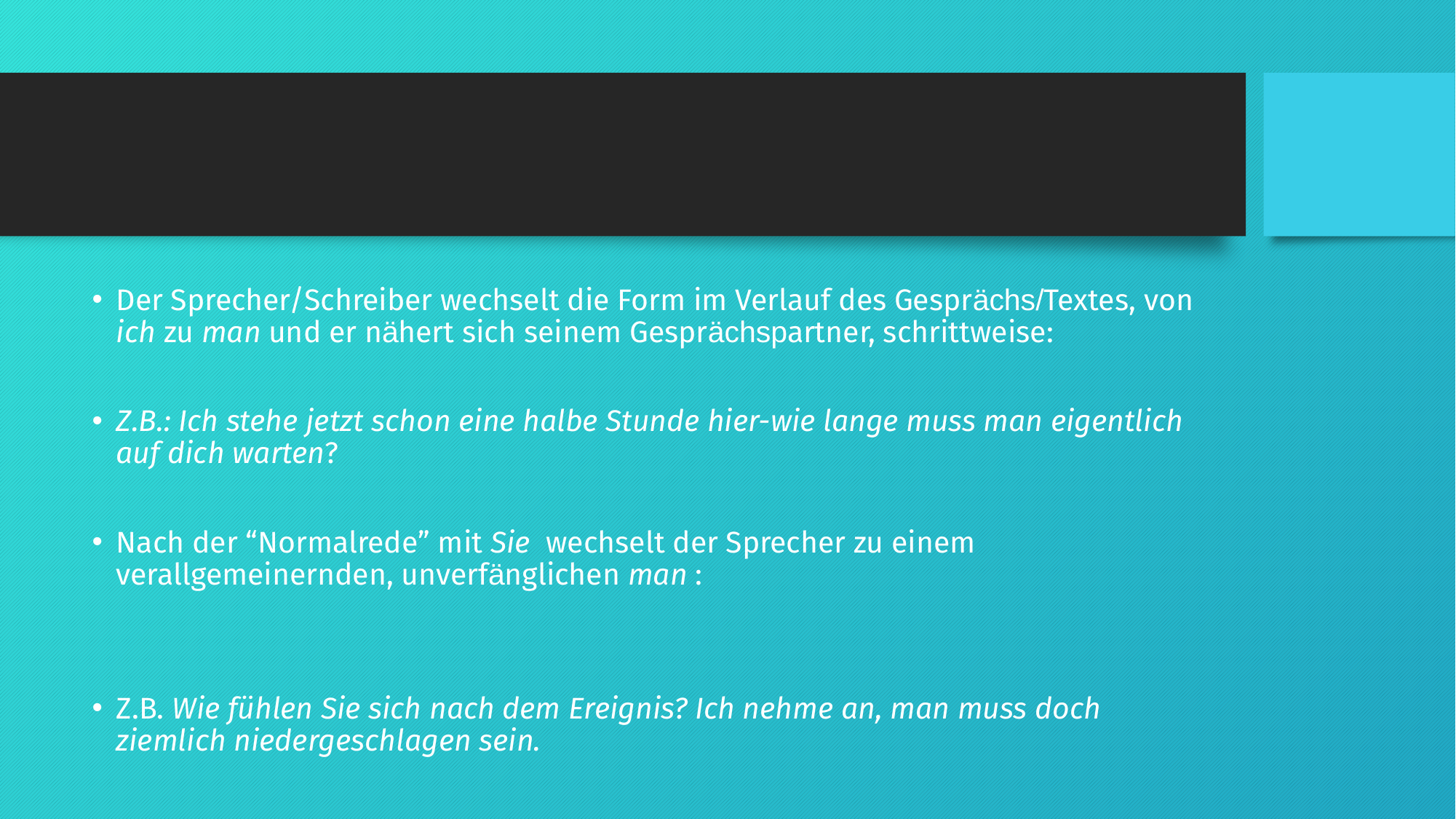

#
Der Sprecher/Schreiber wechselt die Form im Verlauf des Gesprächs/Textes, von ich zu man und er nähert sich seinem Gesprächspartner, schrittweise:

Z.B.: Ich stehe jetzt schon eine halbe Stunde hier-wie lange muss man eigentlich auf dich warten?

Nach der “Normalrede” mit Sie  wechselt der Sprecher zu einem verallgemeinernden, unverfänglichen man :

Z.B. Wie fühlen Sie sich nach dem Ereignis? Ich nehme an, man muss doch ziemlich niedergeschlagen sein.